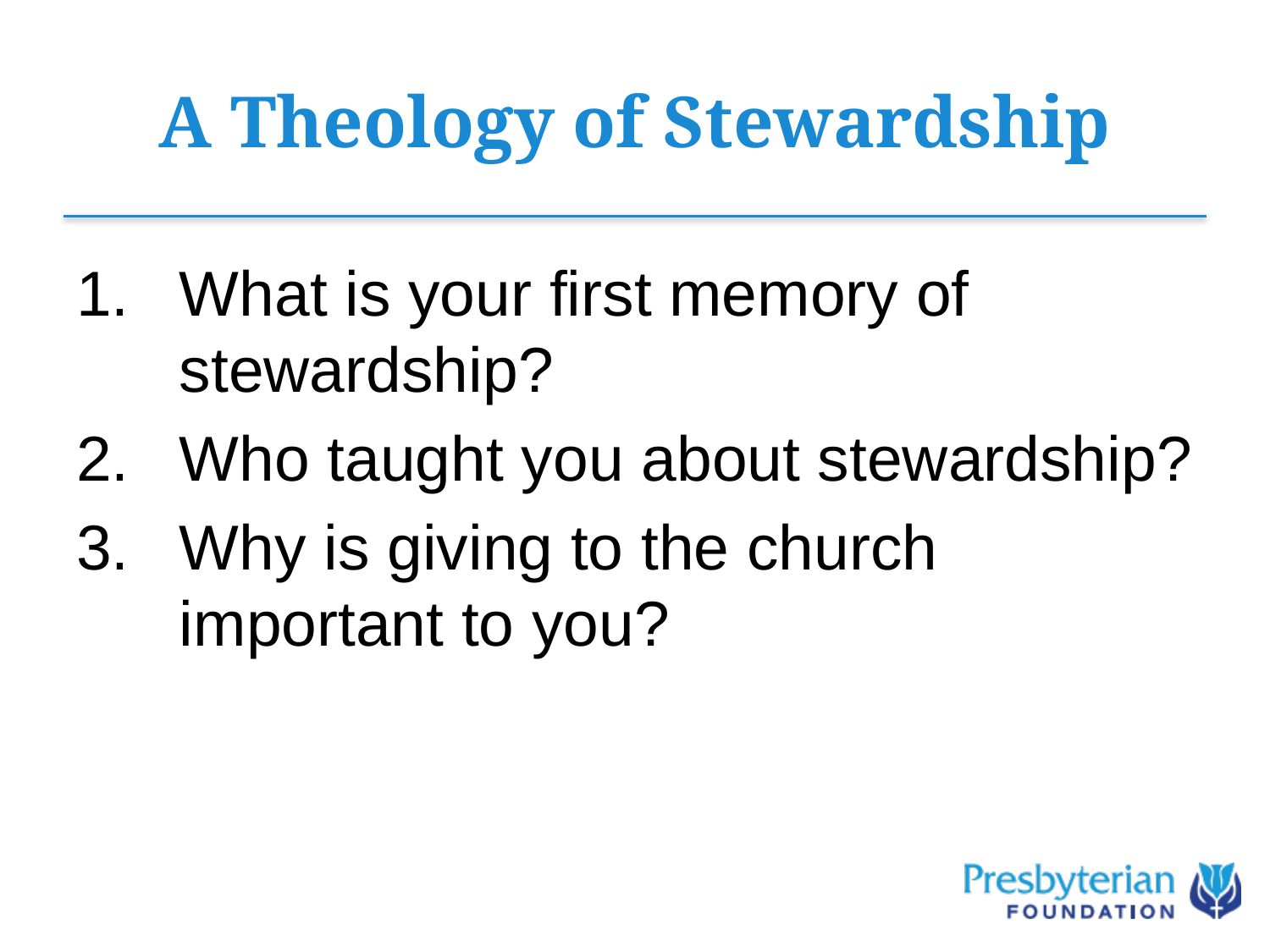

# A Theology of Stewardship
What is your first memory of stewardship?
Who taught you about stewardship?
Why is giving to the church important to you?